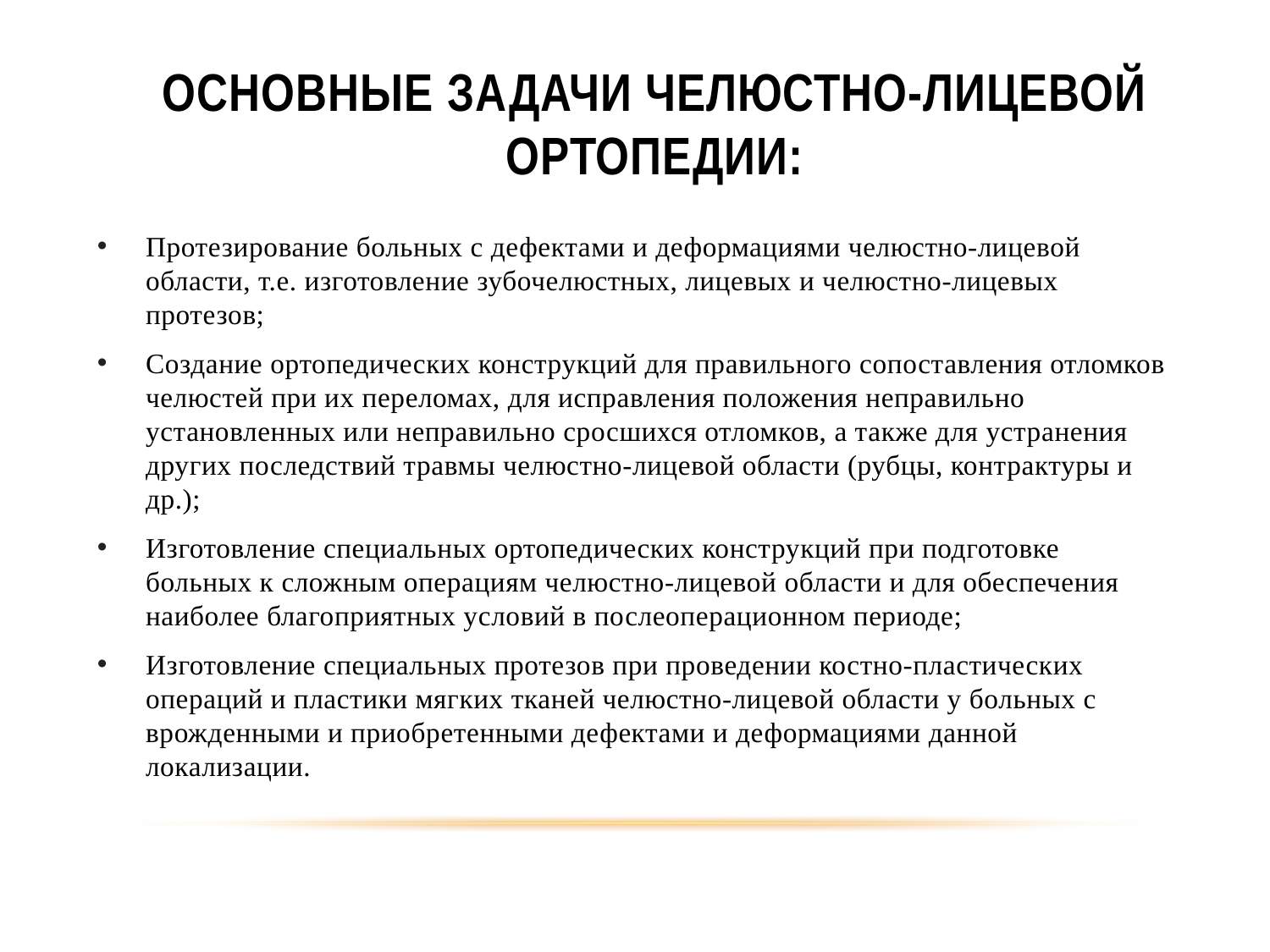

# Основные задачи челюстно-лицевой ортопедии:
Протезирование больных с дефектами и деформациями челюстно-лицевой области, т.е. изготовление зубочелюстных, лицевых и челюстно-лицевых протезов;
Создание ортопедических конструкций для правильного сопоставления отломков челюстей при их переломах, для исправления положения неправильно установленных или неправильно сросшихся отломков, а также для устранения других последствий травмы челюстно-лицевой области (рубцы, контрактуры и др.);
Изготовление специальных ортопедических конструкций при подготовке больных к сложным операциям челюстно-лицевой области и для обеспечения наиболее благоприятных условий в послеоперационном периоде;
Изготовление специальных протезов при проведении костно-пластических операций и пластики мягких тканей челюстно-лицевой области у больных с врожденными и приобретенными дефектами и деформациями данной локализации.